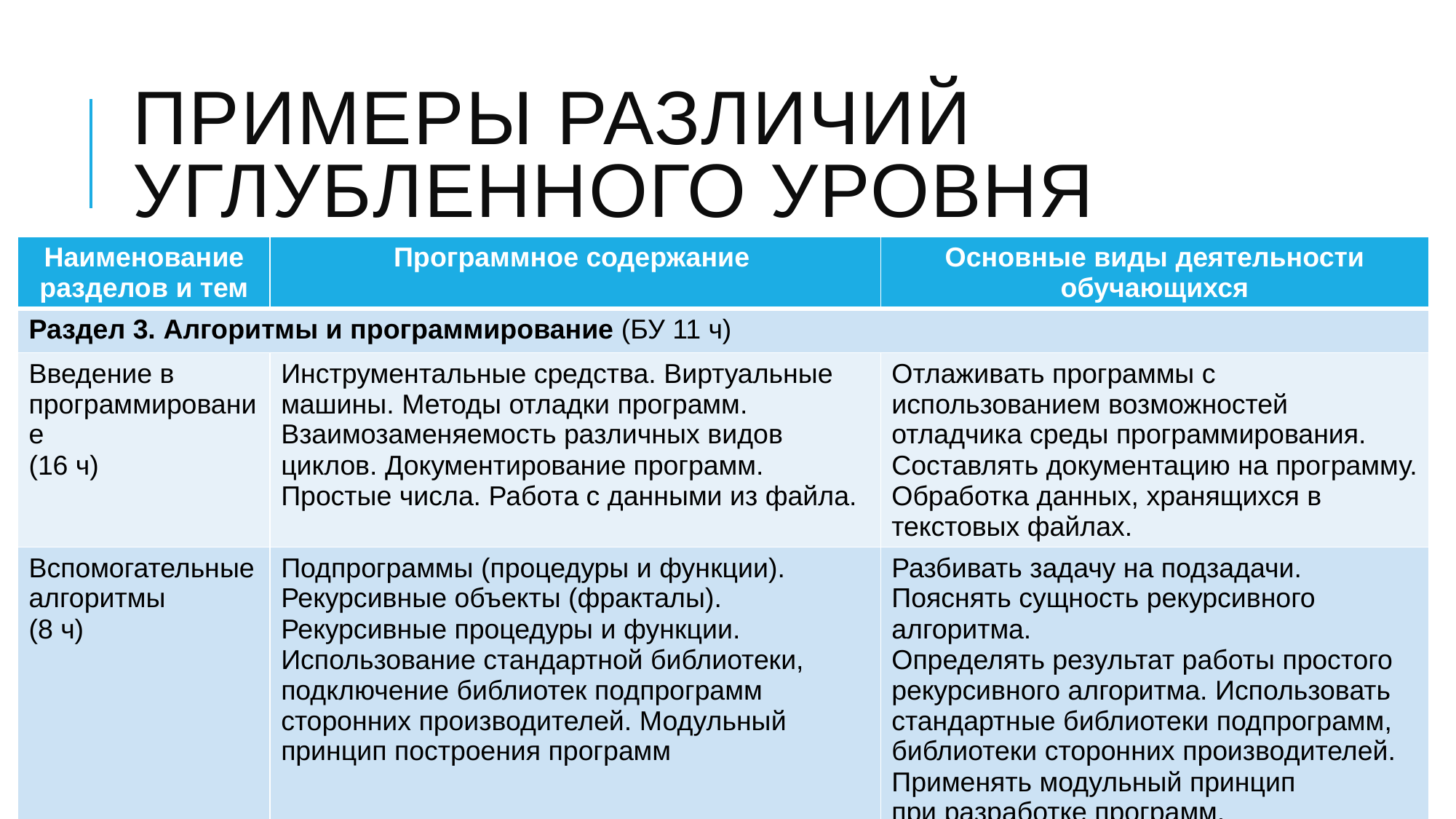

# Примеры различий углубленного уровня
| Наименование разделов и тем | Программное содержание | Основные виды деятельности обучающихся |
| --- | --- | --- |
| Раздел 3. Алгоритмы и программирование (БУ 11 ч) |  |  |
| Введение в программирование (16 ч) | Инструментальные средства. Виртуальные машины. Методы отладки программ. Взаимозаменяемость различных видов циклов. Документирование программ. Простые числа. Работа с данными из файла. | Отлаживать программы с использованием возможностей отладчика среды программирования. Составлять документацию на программу. Обработка данных, хранящихся в текстовых файлах. |
| Вспомогательные алгоритмы (8 ч) | Подпрограммы (процедуры и функции). Рекурсивные объекты (фракталы). Рекурсивные процедуры и функции. Использование стандартной библиотеки, подключение библиотек подпрограмм сторонних производителей. Модульный принцип построения программ | Разбивать задачу на подзадачи. Пояснять сущность рекурсивного алгоритма. Определять результат работы простого рекурсивного алгоритма. Использовать стандартные библиотеки подпрограмм, библиотеки сторонних производителей. Применять модульный принцип при разработке программ. |